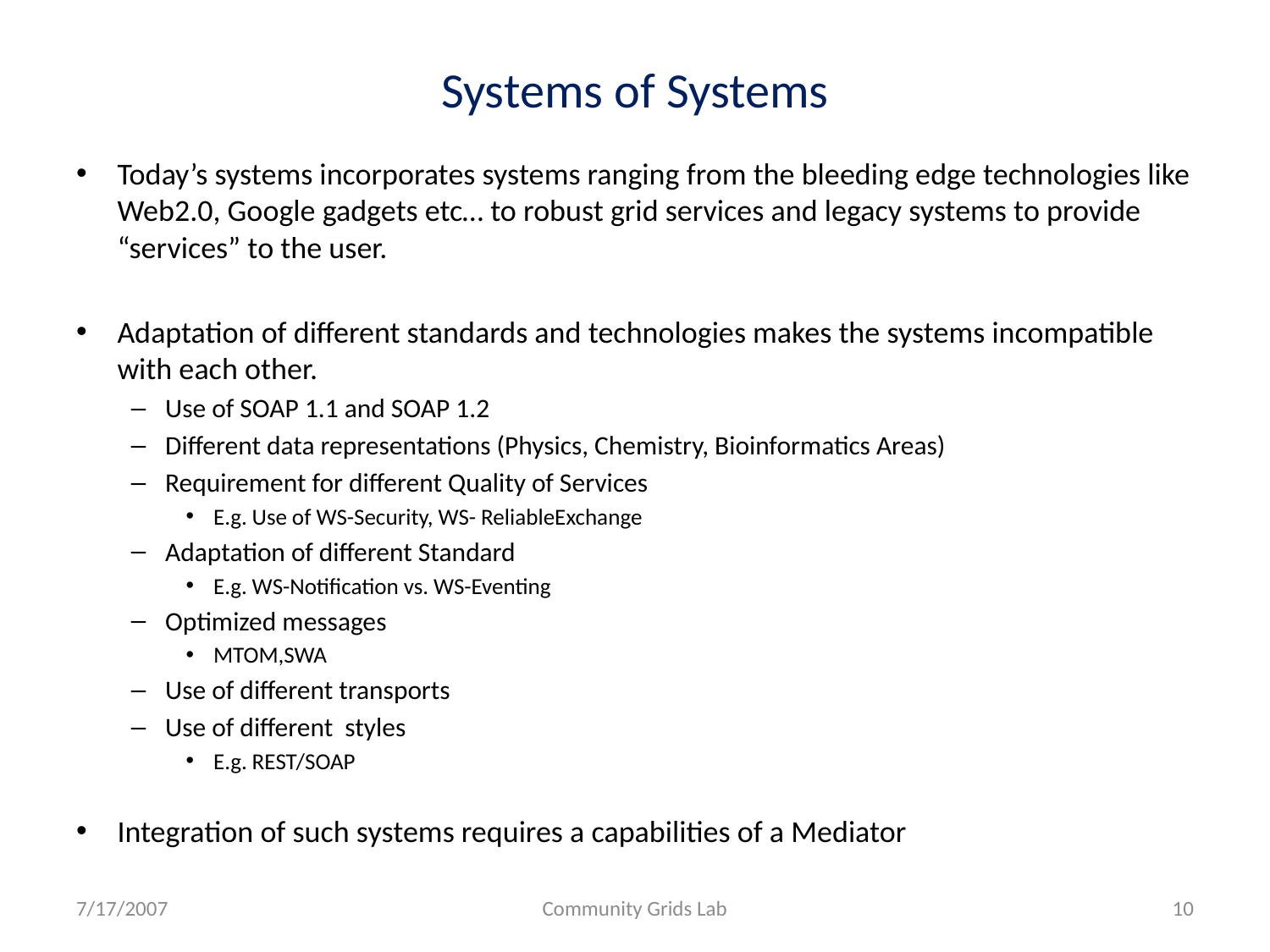

# Systems of Systems
Today’s systems incorporates systems ranging from the bleeding edge technologies like Web2.0, Google gadgets etc… to robust grid services and legacy systems to provide “services” to the user.

Adaptation of different standards and technologies makes the systems incompatible with each other.
Use of SOAP 1.1 and SOAP 1.2
Different data representations (Physics, Chemistry, Bioinformatics Areas)
Requirement for different Quality of Services
E.g. Use of WS-Security, WS- ReliableExchange
Adaptation of different Standard
E.g. WS-Notification vs. WS-Eventing
Optimized messages
MTOM,SWA
Use of different transports
Use of different  styles
E.g. REST/SOAP

Integration of such systems requires a capabilities of a Mediator

7/17/2007
Community Grids Lab
10